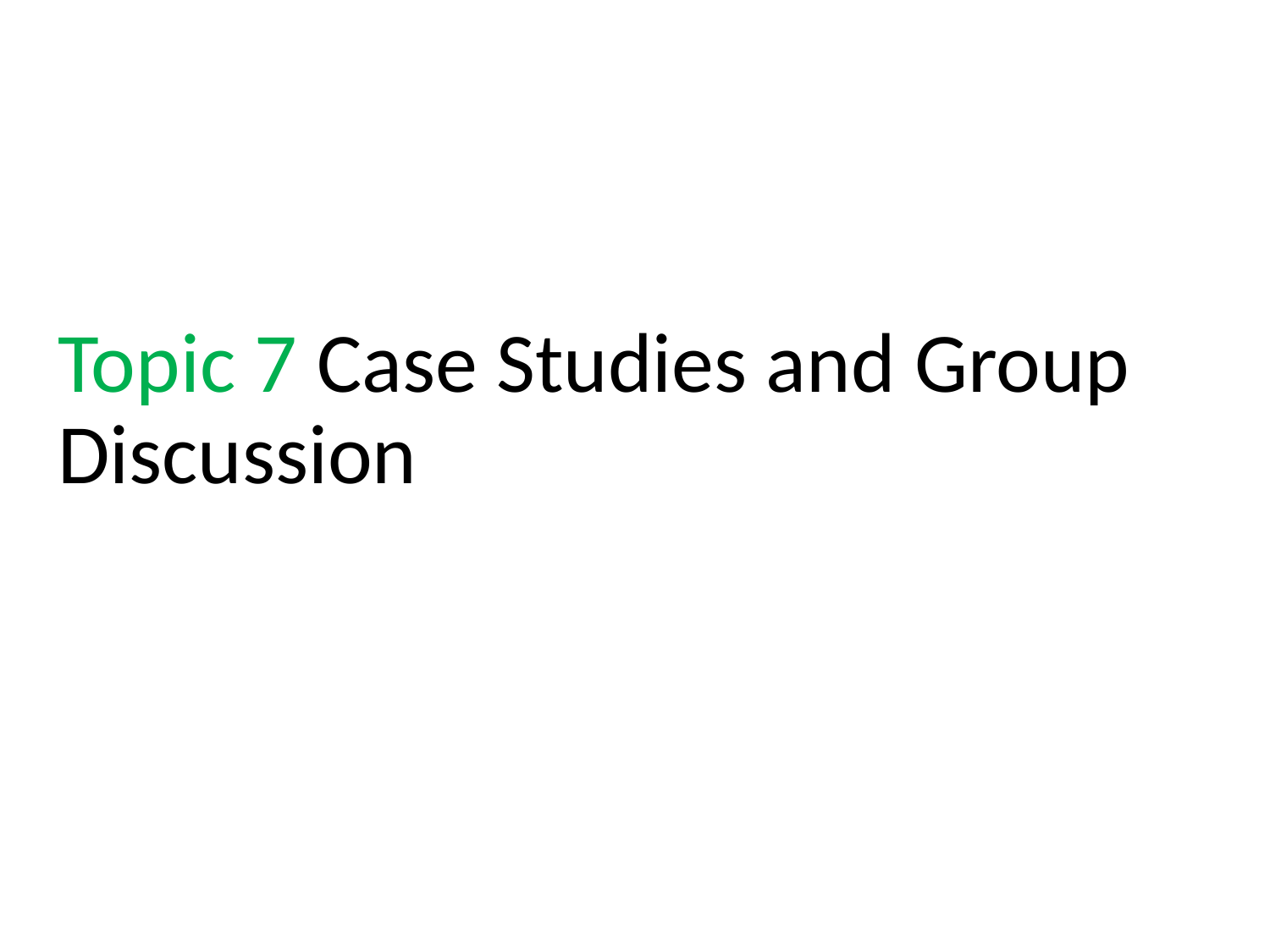

# Topic 7 Case Studies and Group Discussion